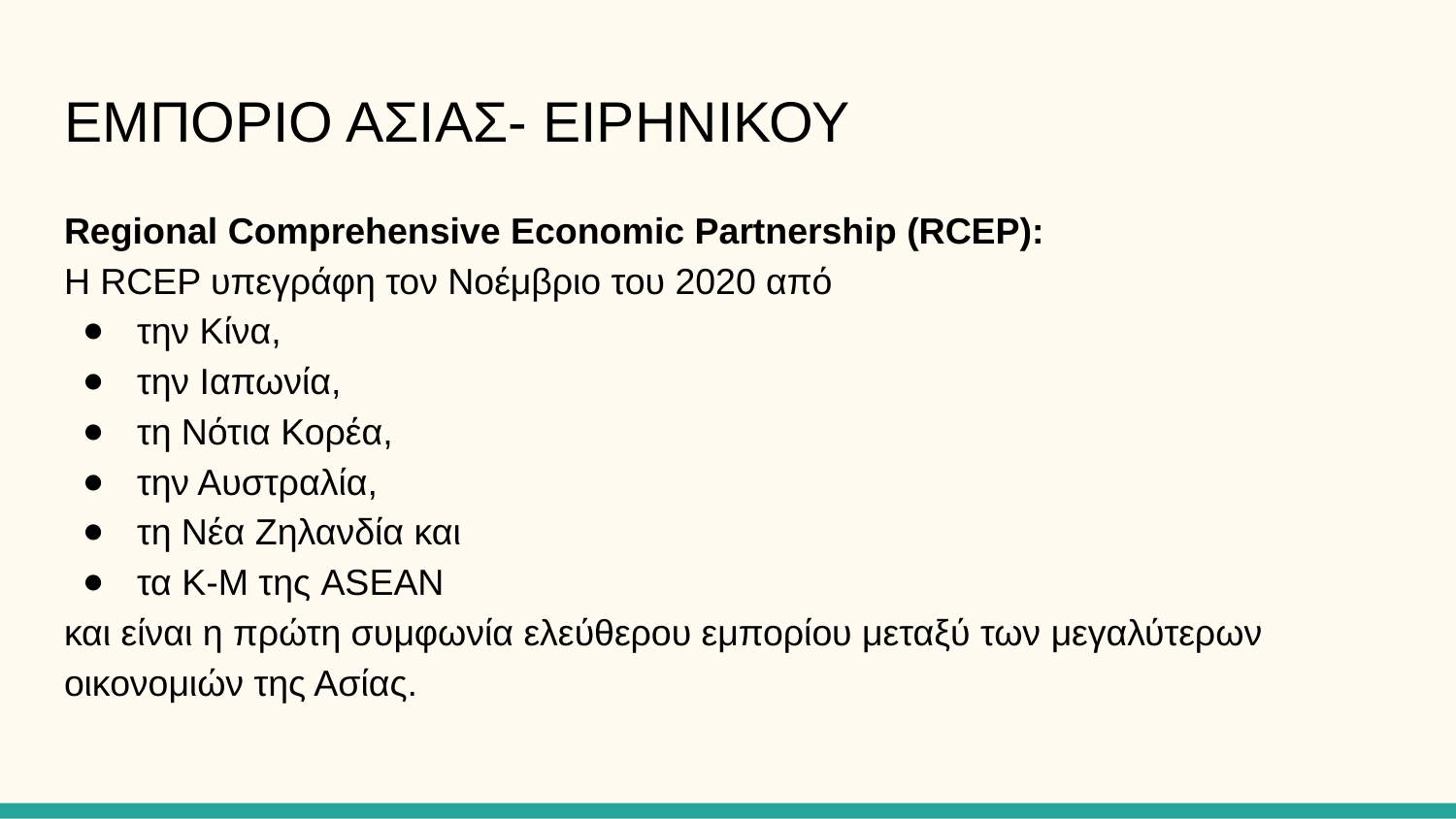

# ΕΜΠΟΡΙΟ ΑΣΙΑΣ- ΕΙΡΗΝΙΚΟΥ
Regional Comprehensive Economic Partnership (RCEP):
Η RCEP υπεγράφη τον Νοέμβριο του 2020 από
την Κίνα,
την Ιαπωνία,
τη Νότια Κορέα,
την Αυστραλία,
τη Νέα Ζηλανδία και
τα Κ-Μ της ASEAN
και είναι η πρώτη συμφωνία ελεύθερου εμπορίου μεταξύ των μεγαλύτερων οικονομιών της Ασίας.